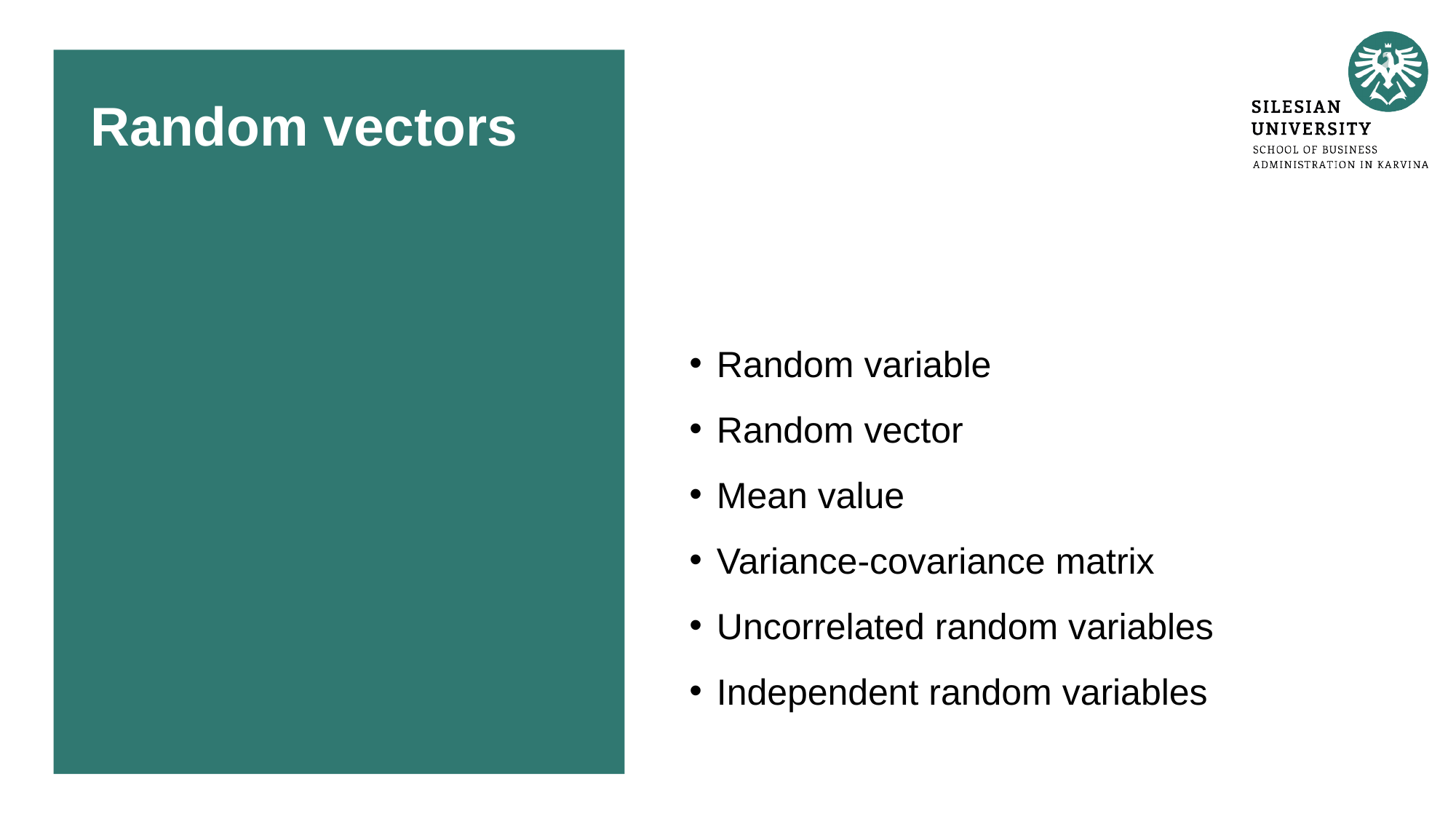

# Random vectors

Random variable
Random vector
Mean value
Variance-covariance matrix
Uncorrelated random variables
Independent random variables